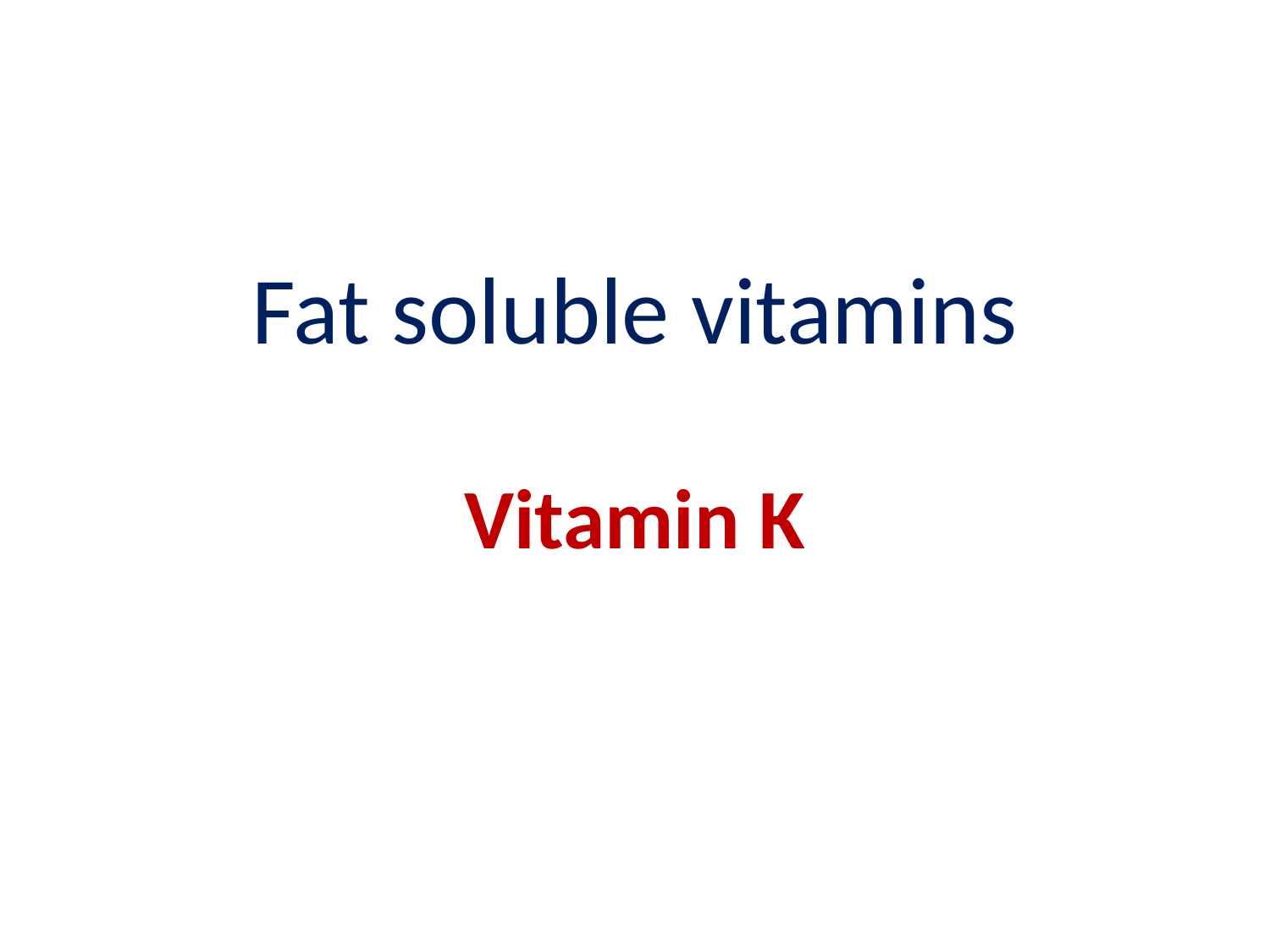

# Fat soluble vitamins Vitamin K
7